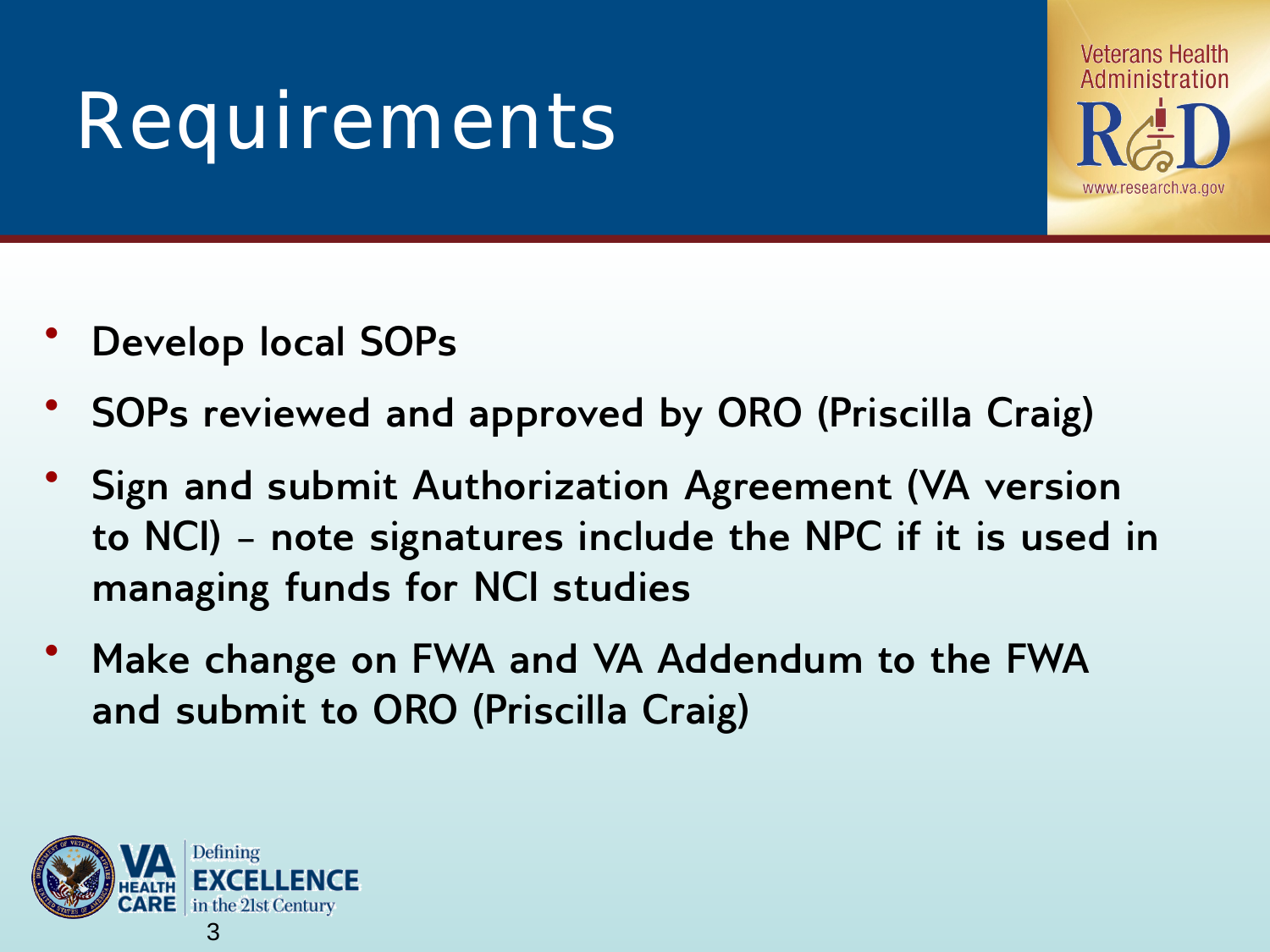

# Requirements
Develop local SOPs
SOPs reviewed and approved by ORO (Priscilla Craig)
Sign and submit Authorization Agreement (VA version to NCI) – note signatures include the NPC if it is used in managing funds for NCI studies
Make change on FWA and VA Addendum to the FWA and submit to ORO (Priscilla Craig)
3